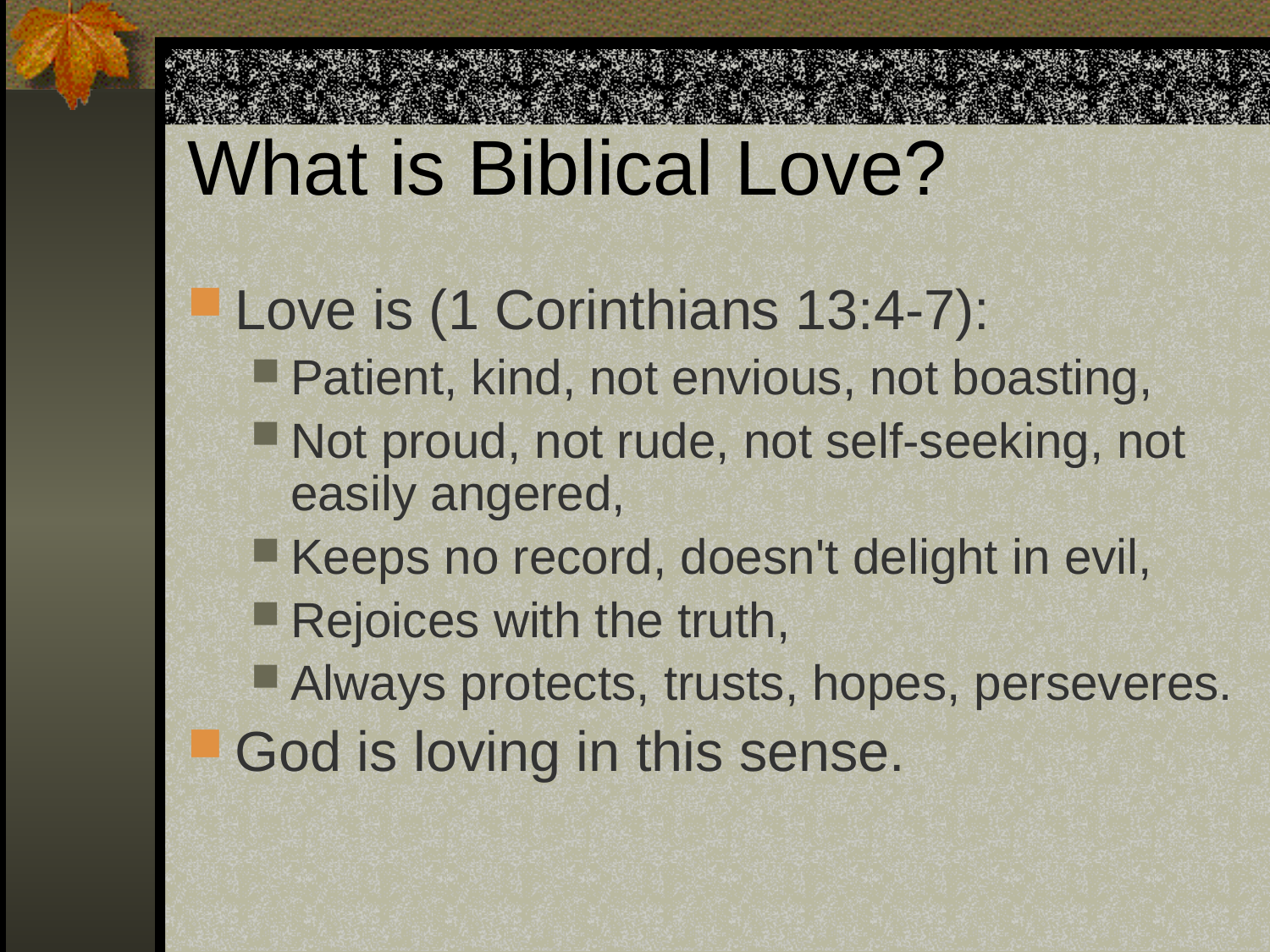

# What is Biblical Love?
Love is (1 Corinthians 13:4-7):
Patient, kind, not envious, not boasting,
Not proud, not rude, not self-seeking, not easily angered,
Keeps no record, doesn't delight in evil,
Rejoices with the truth,
Always protects, trusts, hopes, perseveres.
God is loving in this sense.